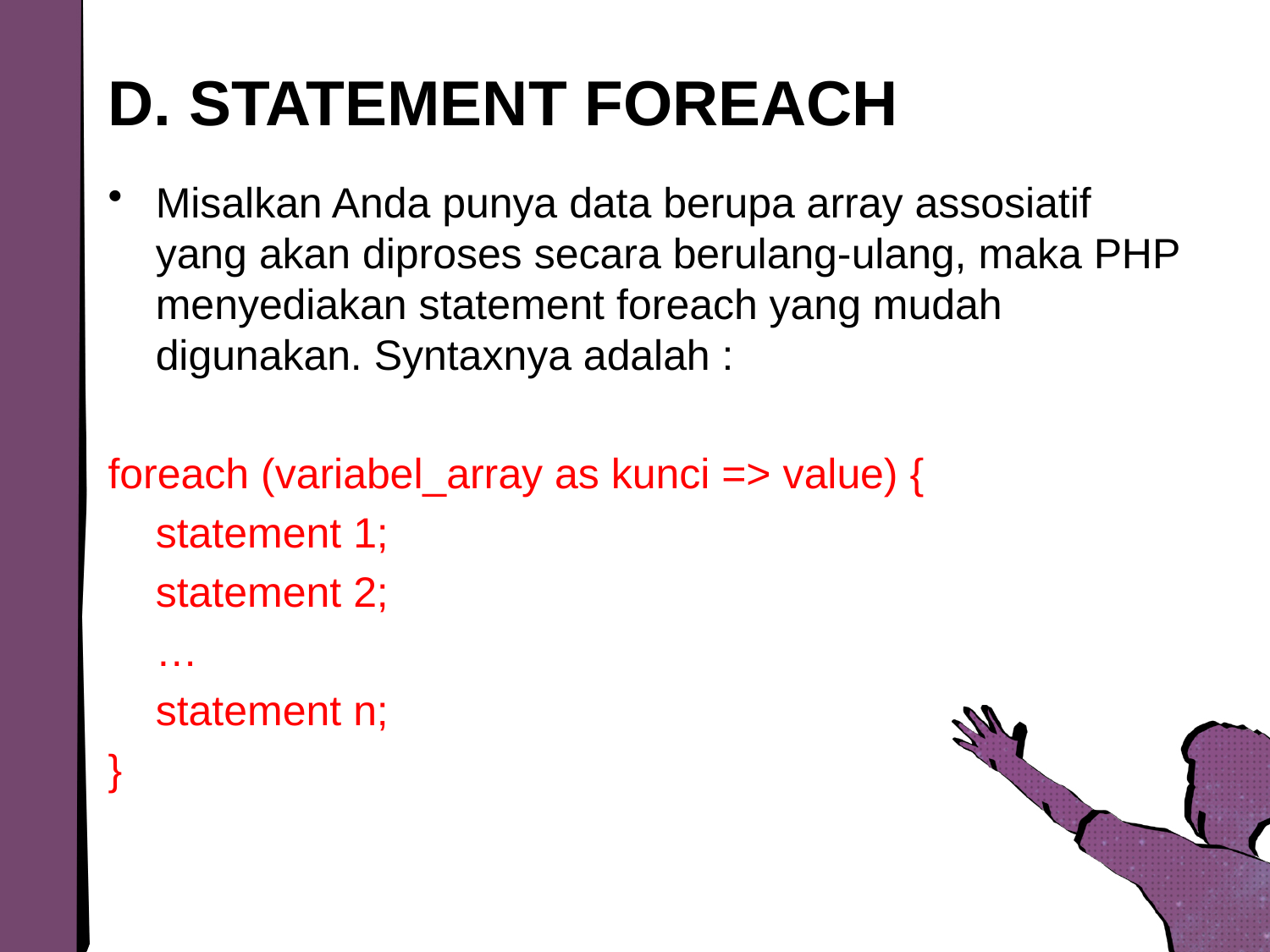

# D. STATEMENT FOREACH
Misalkan Anda punya data berupa array assosiatif yang akan diproses secara berulang-ulang, maka PHP menyediakan statement foreach yang mudah digunakan. Syntaxnya adalah :

foreach (variabel_array as kunci => value) {
	statement 1;
	statement 2;
	…
	statement n;
}